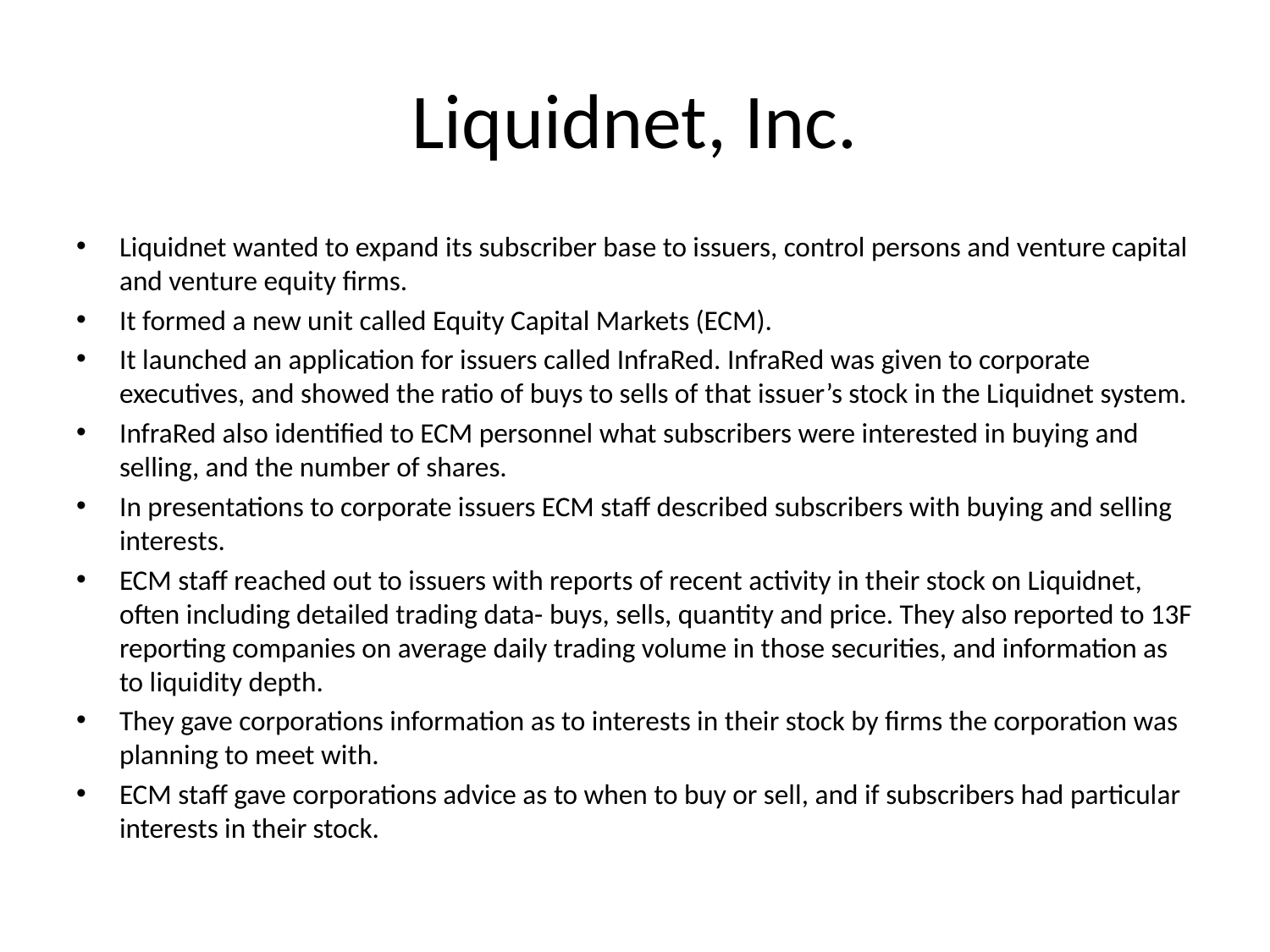

# Liquidnet, Inc.
Liquidnet wanted to expand its subscriber base to issuers, control persons and venture capital and venture equity firms.
It formed a new unit called Equity Capital Markets (ECM).
It launched an application for issuers called InfraRed. InfraRed was given to corporate executives, and showed the ratio of buys to sells of that issuer’s stock in the Liquidnet system.
InfraRed also identified to ECM personnel what subscribers were interested in buying and selling, and the number of shares.
In presentations to corporate issuers ECM staff described subscribers with buying and selling interests.
ECM staff reached out to issuers with reports of recent activity in their stock on Liquidnet, often including detailed trading data- buys, sells, quantity and price. They also reported to 13F reporting companies on average daily trading volume in those securities, and information as to liquidity depth.
They gave corporations information as to interests in their stock by firms the corporation was planning to meet with.
ECM staff gave corporations advice as to when to buy or sell, and if subscribers had particular interests in their stock.